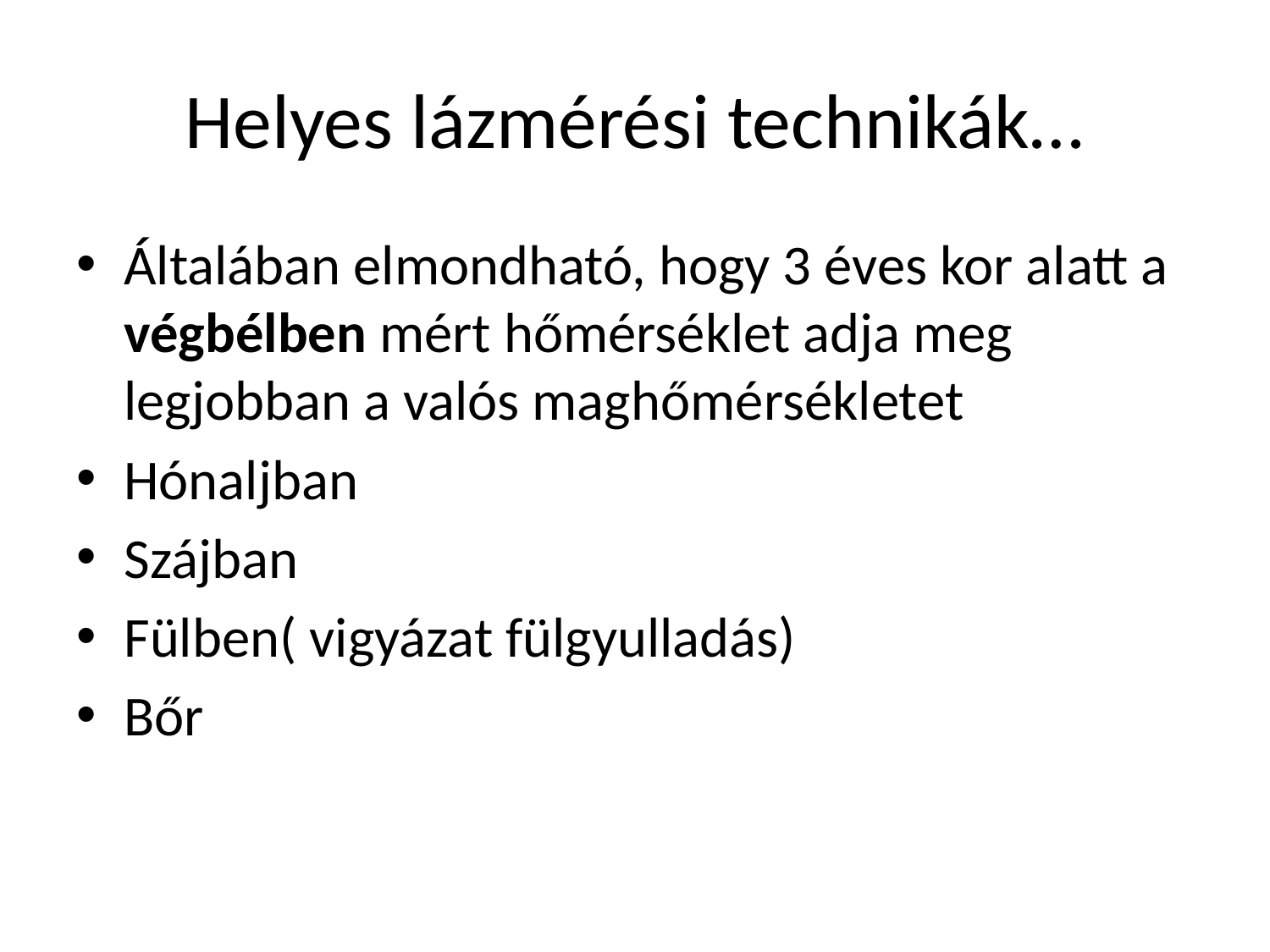

# Helyes lázmérési technikák…
Általában elmondható, hogy 3 éves kor alatt a végbélben mért hőmérséklet adja meg legjobban a valós maghőmérsékletet
Hónaljban
Szájban
Fülben( vigyázat fülgyulladás)
Bőr